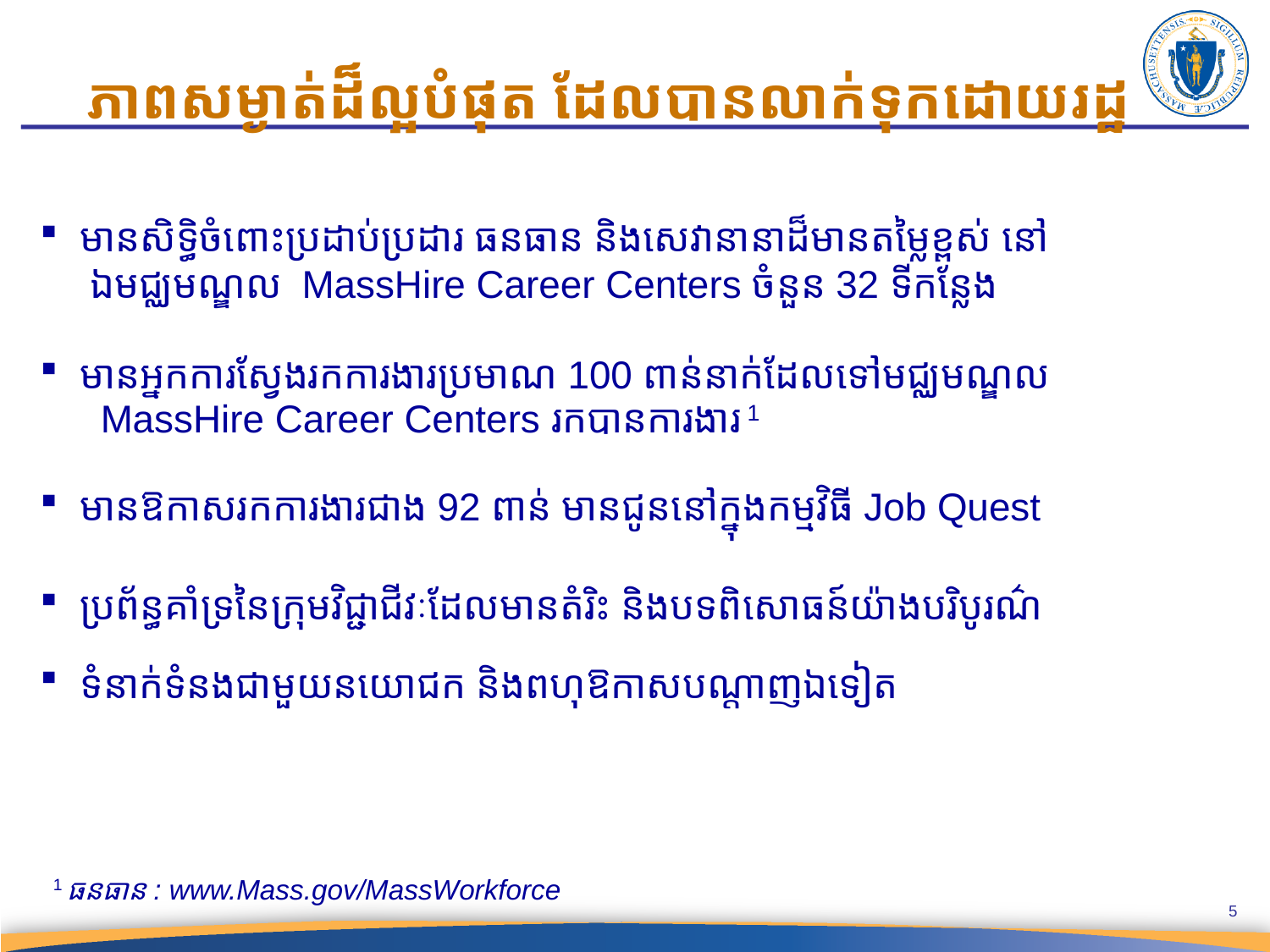

ភាពសម្ងាត់ដ៏ល្អបំផុត ដែលបានលាក់ទុកដោយរដ្ឋ
 មានសិទ្ធិចំពោះប្រដាប់ប្រដារ ធនធាន និងសេវានានាដ៏មានតម្លៃខ្ពស់ នៅ
​  ឯមជ្ឈមណ្ឌល  MassHire Career Centers ចំនួន​ 32 ទីកន្លែង

 មានអ្នកការស្វែងរកការងារប្រមាណ 100 ពាន់នាក់ដែលទៅមជ្ឈមណ្ឌល
   MassHire Career Centers រកបានការងារ 1

 មានឱកាសរកការងារជាង 92 ពាន់ មានជូននៅក្នុងកម្មវិធី Job Quest

 ប្រព័ន្ធគាំទ្រនៃក្រុមវិជ្ជាជីវៈដែលមានតំរិះ និងបទពិសោធន៍យ៉ាងបរិបូរណ៌
 ទំនាក់ទំនងជាមួយនយោជក និងពហុឱកាសបណ្តាញឯទៀត
1 ធនធាន : www.Mass.gov/MassWorkforce

5